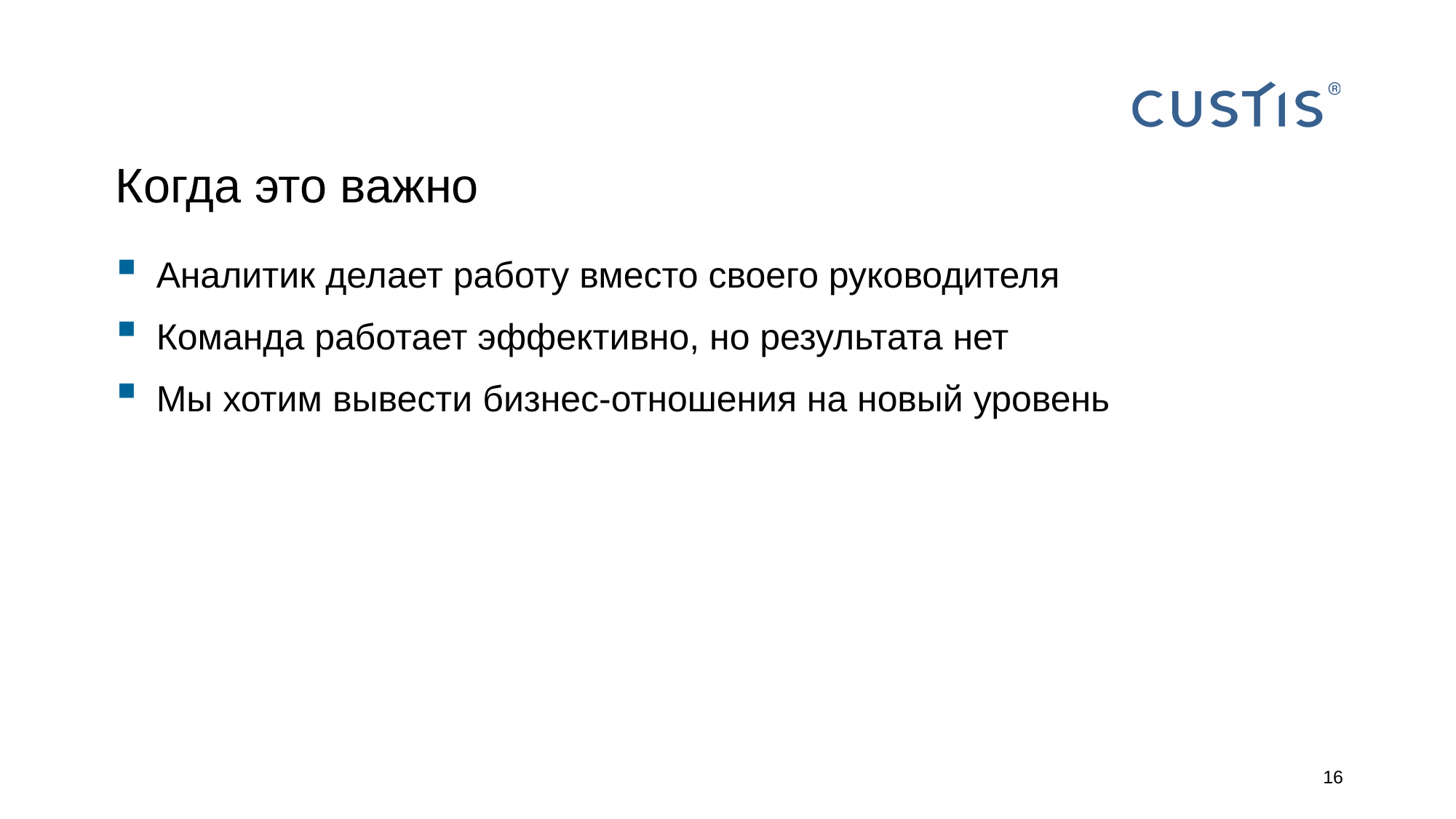

# Когда это важно
Аналитик делает работу вместо своего руководителя
Команда работает эффективно, но результата нет
Мы хотим вывести бизнес-отношения на новый уровень
16